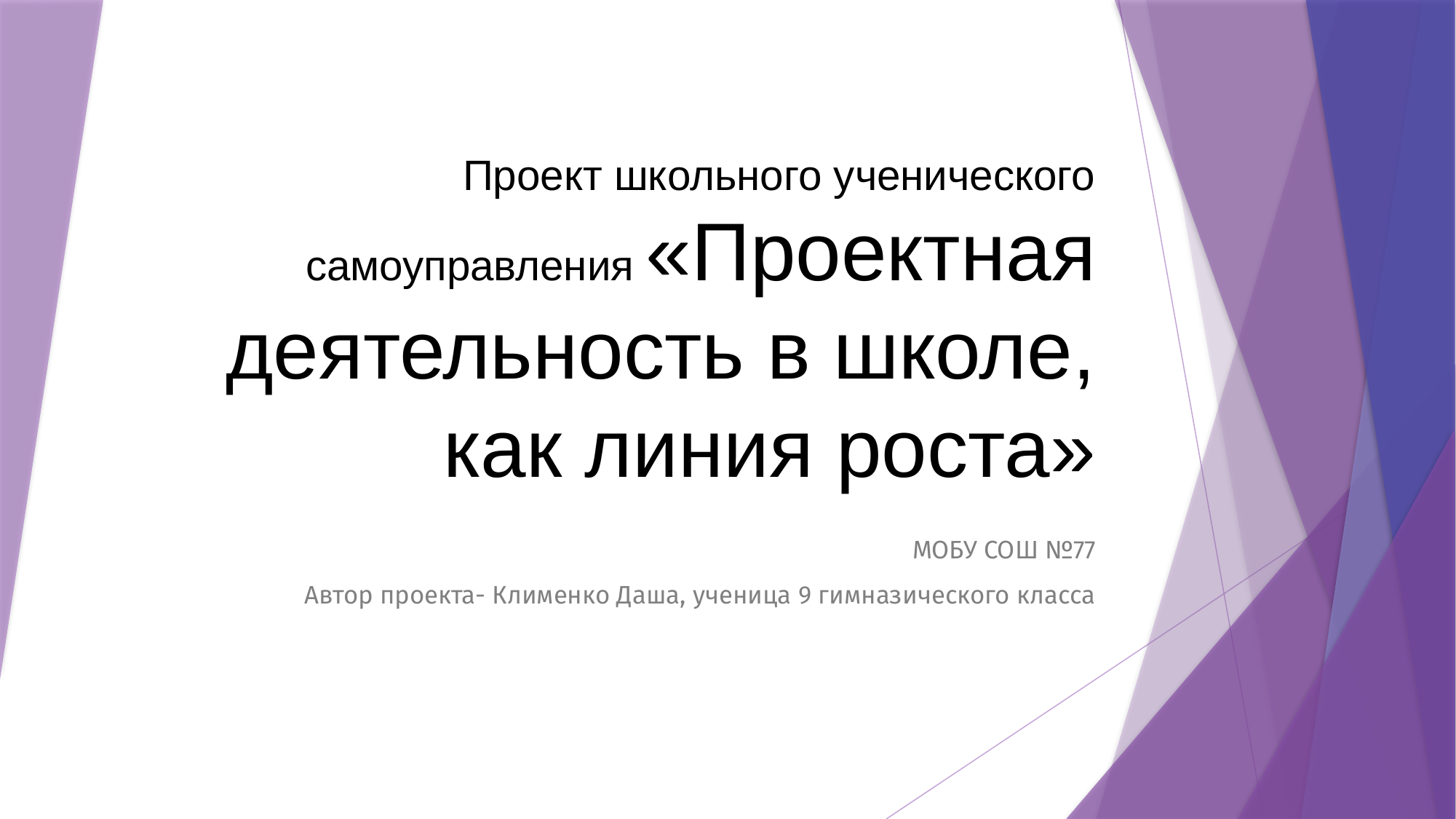

# Проект школьного ученического самоуправления «Проектная деятельность в школе, как линия роста»

МОБУ СОШ №77
Автор проекта- Клименко Даша, ученица 9 гимназического класса